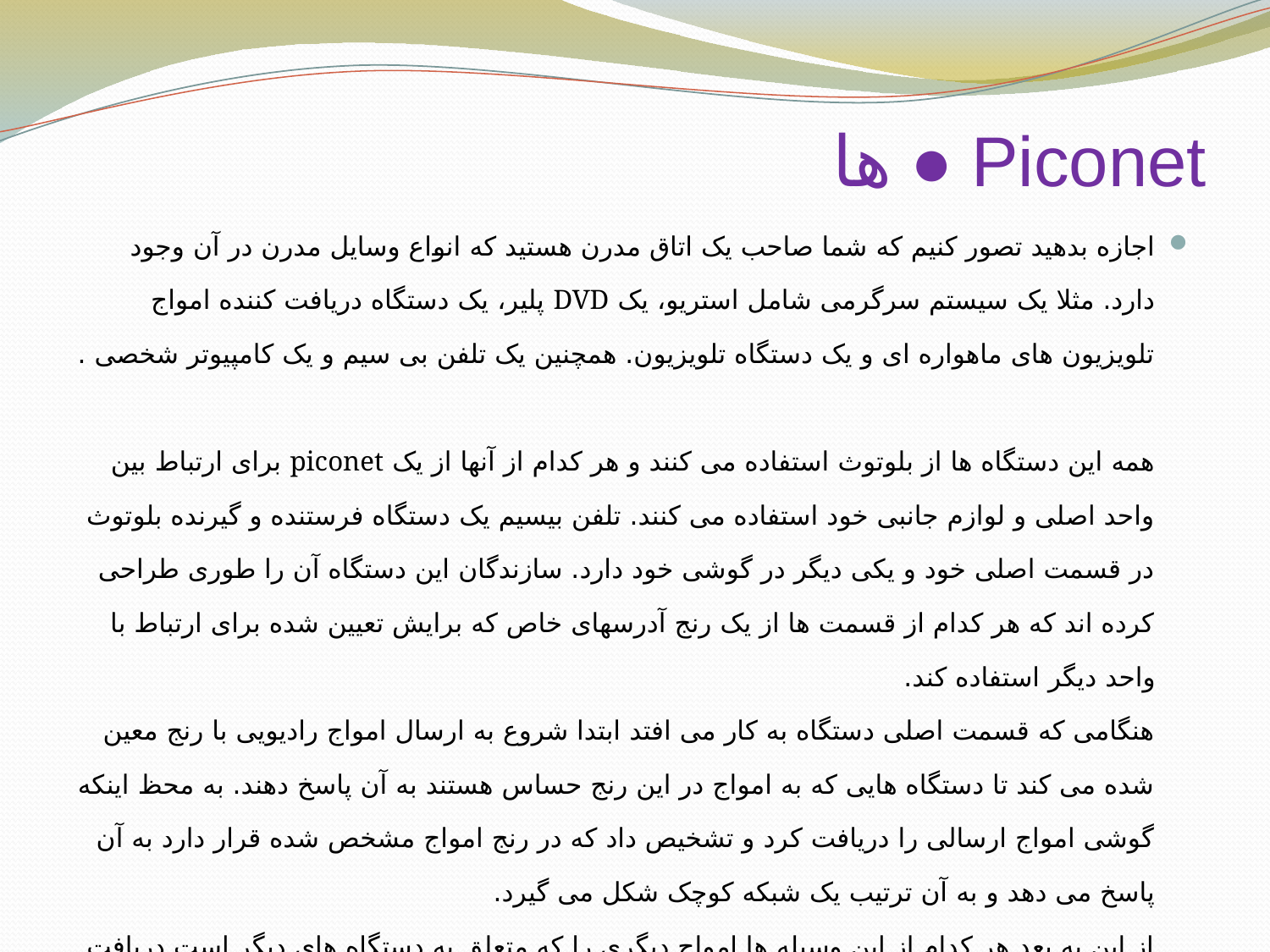

# Piconet ● ها
اجازه بدهید تصور کنیم که شما صاحب یک اتاق مدرن هستید که انواع وسایل مدرن در آن وجود دارد. مثلا یک سیستم سرگرمی شامل استریو، یک DVD پلیر، یک دستگاه دریافت کننده امواج تلویزیون های ماهواره ای و یک دستگاه تلویزیون. همچنین یک تلفن بی سیم و یک کامپیوتر شخصی .
همه این دستگاه ها از بلوتوث استفاده می کنند و هر کدام از آنها از یک piconet برای ارتباط بین واحد اصلی و لوازم جانبی خود استفاده می کنند. تلفن بیسیم یک دستگاه فرستنده و گیرنده بلوتوث در قسمت اصلی خود و یکی دیگر در گوشی خود دارد. سازندگان این دستگاه آن را طوری طراحی کرده اند که هر کدام از قسمت ها از یک رنج آدرسهای خاص که برایش تعیین شده برای ارتباط با واحد دیگر استفاده کند.
هنگامی که قسمت اصلی دستگاه به کار می افتد ابتدا شروع به ارسال امواج رادیویی با رنج معین شده می کند تا دستگاه هایی که به امواج در این رنج حساس هستند به آن پاسخ دهند. به محظ اینکه گوشی امواج ارسالی را دریافت کرد و تشخیص داد که در رنج امواج مشخص شده قرار دارد به آن پاسخ می دهد و به آن ترتیب یک شبکه کوچک شکل می گیرد.
از این به بعد هر کدام از این وسیله ها امواج دیگری را که متعلق به دستگاه های دیگر است دریافت کنند آن را ندیده می گیرند زیرا با شبکه به وجود آمده هماهنگ نیستند. کامپیوتر و دستگاه سرگرمی نیز به همین ترتیب عمل می کنند .